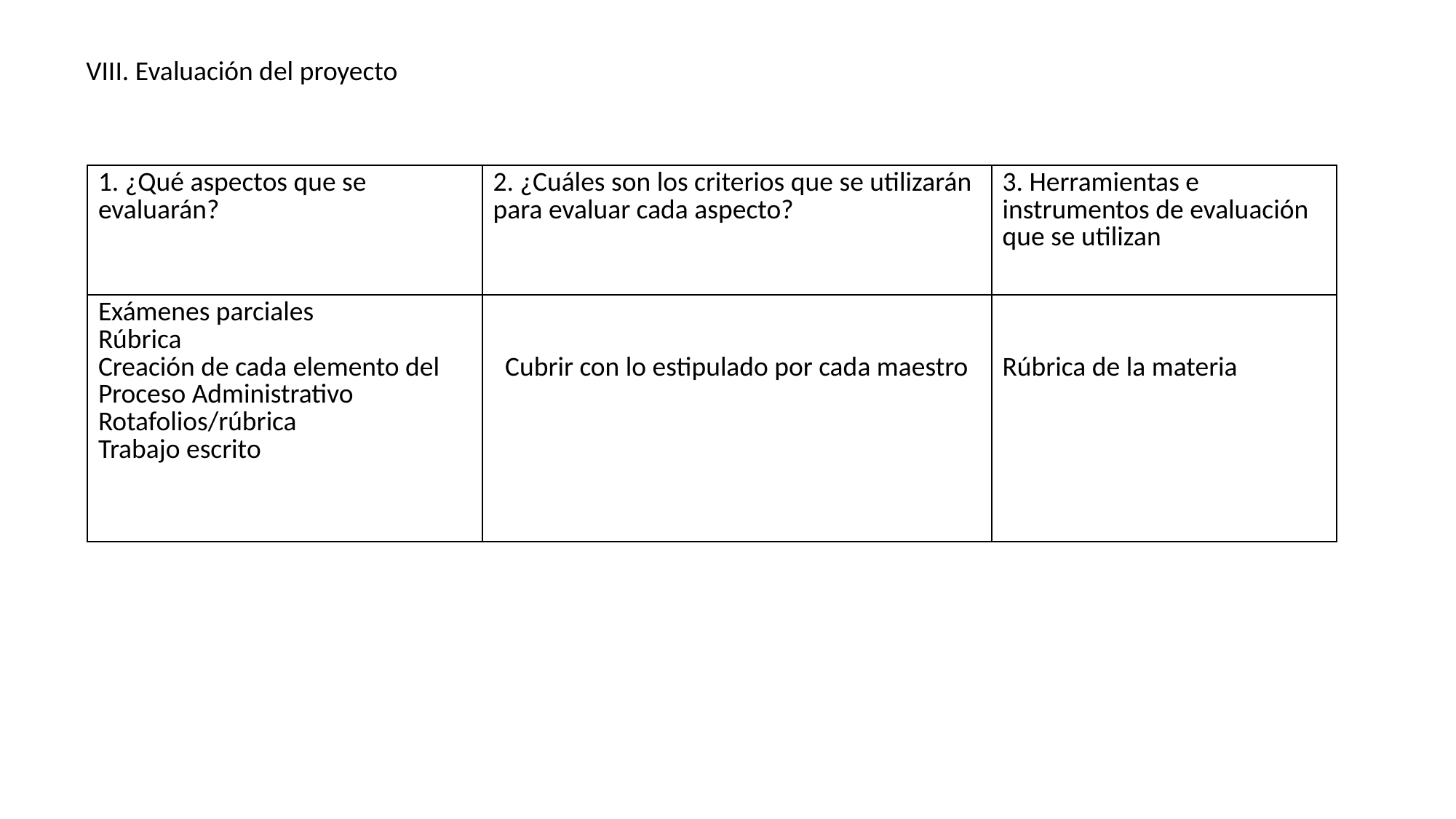

VIII. Evaluación del proyecto
| 1. ¿Qué aspectos que se evaluarán? | 2. ¿Cuáles son los criterios que se utilizarán para evaluar cada aspecto? | 3. Herramientas e instrumentos de evaluación que se utilizan |
| --- | --- | --- |
| Exámenes parciales Rúbrica Creación de cada elemento del Proceso Administrativo Rotafolios/rúbrica Trabajo escrito | Cubrir con lo estipulado por cada maestro | Rúbrica de la materia |